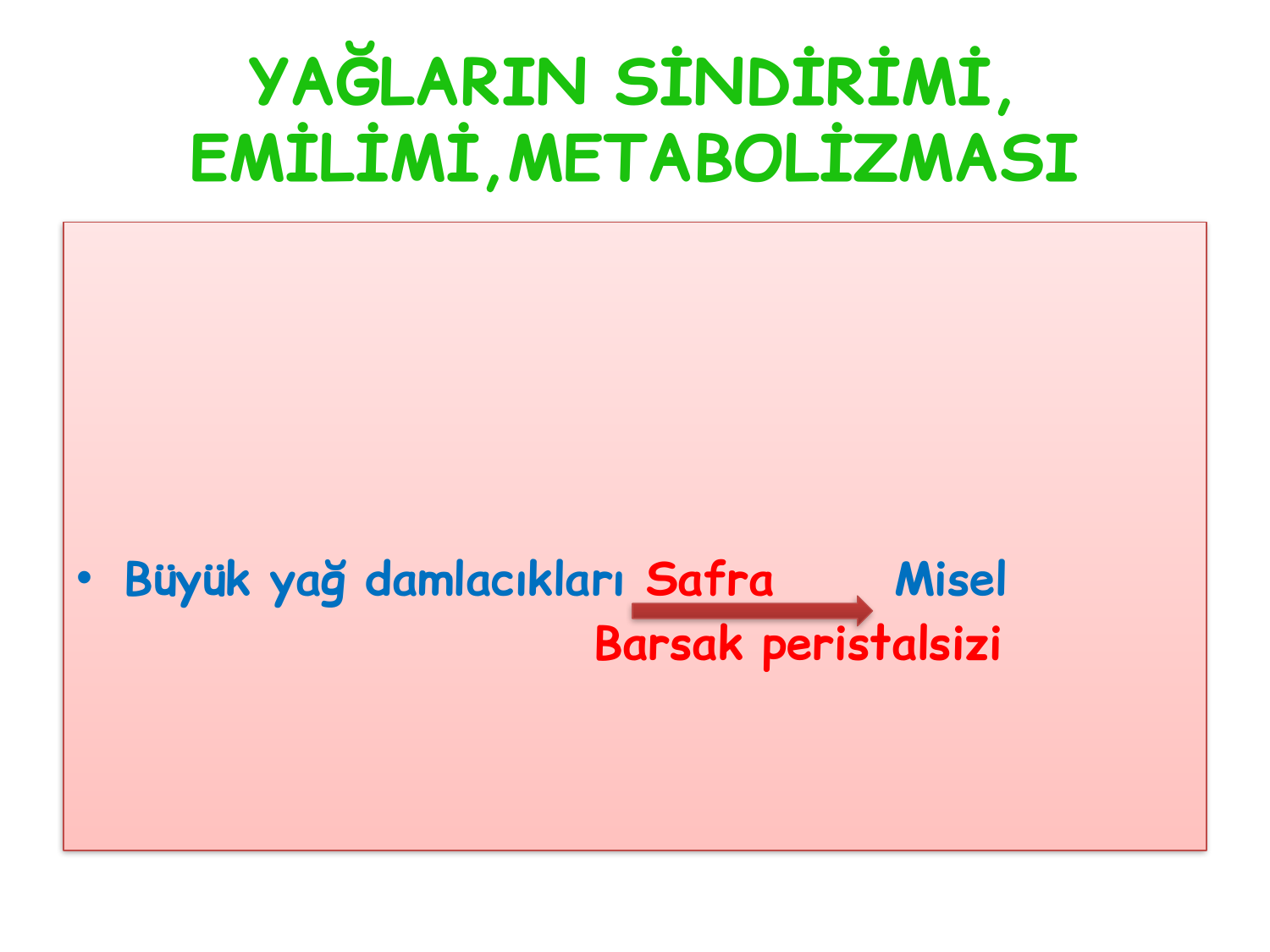

# YAĞLARIN SİNDİRİMİ, EMİLİMİ,METABOLİZMASI

Büyük yağ damlacıkları Safra      Misel
                          Barsak peristalsizi